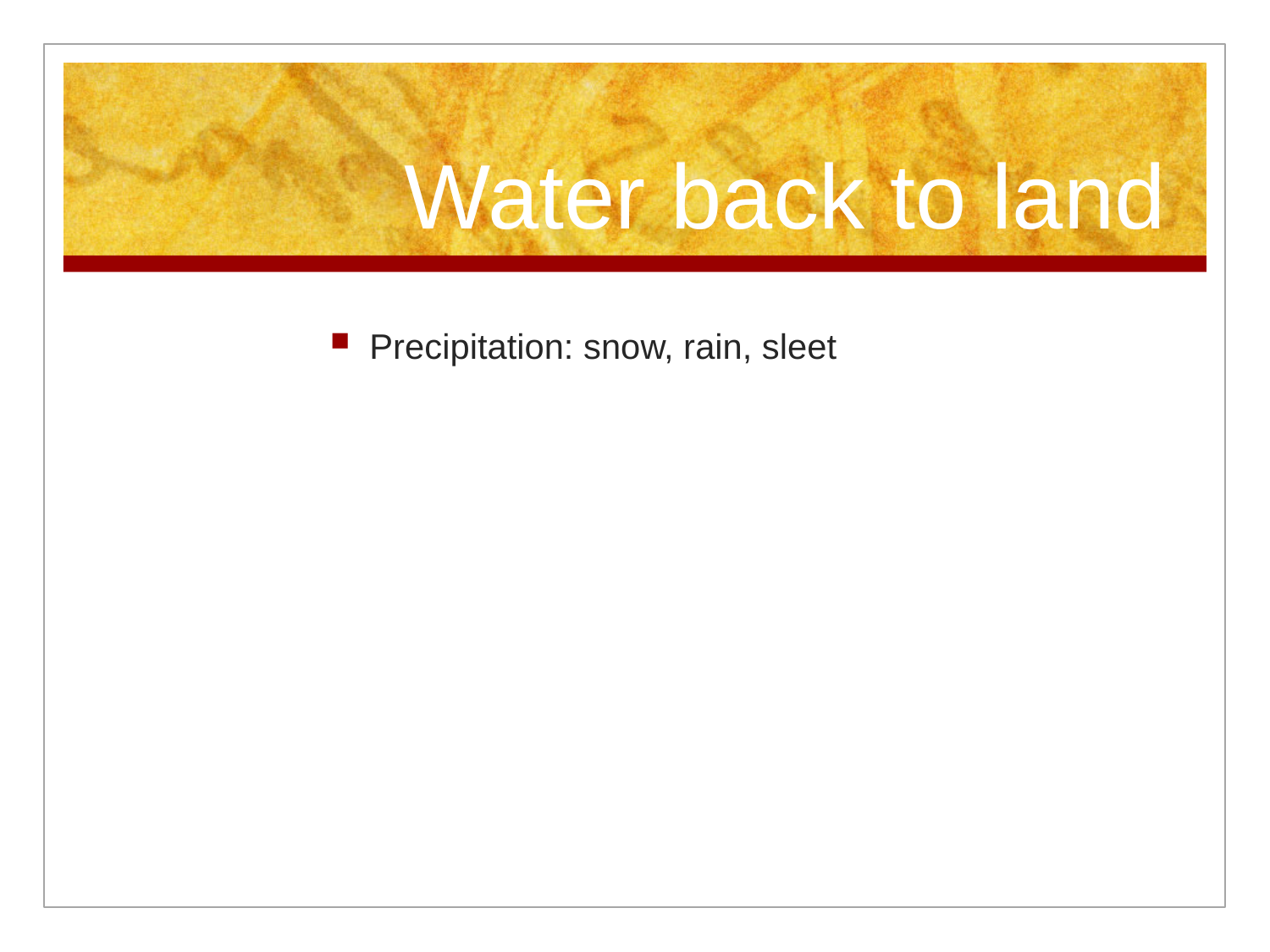

# Water back to land
Precipitation: snow, rain, sleet